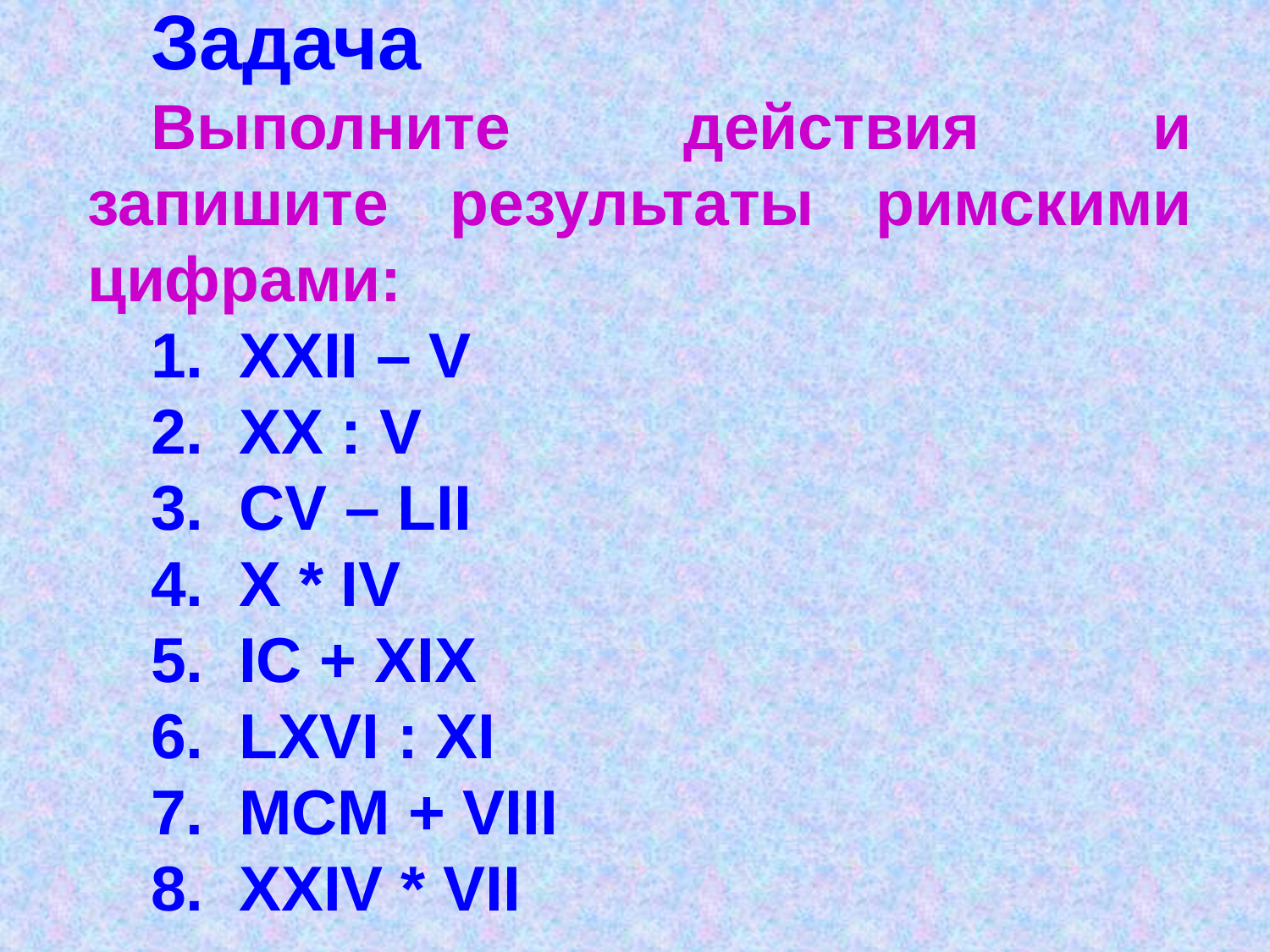

Задача
Выполните действия и запишите результаты римскими цифрами:
1.  XXII – V
2.  XX : V
3.  CV – LII
4.  X * IV
5.  IC + XIX
6.  LXVI : XI
7.  MCM + VIII
8.  XXIV * VII